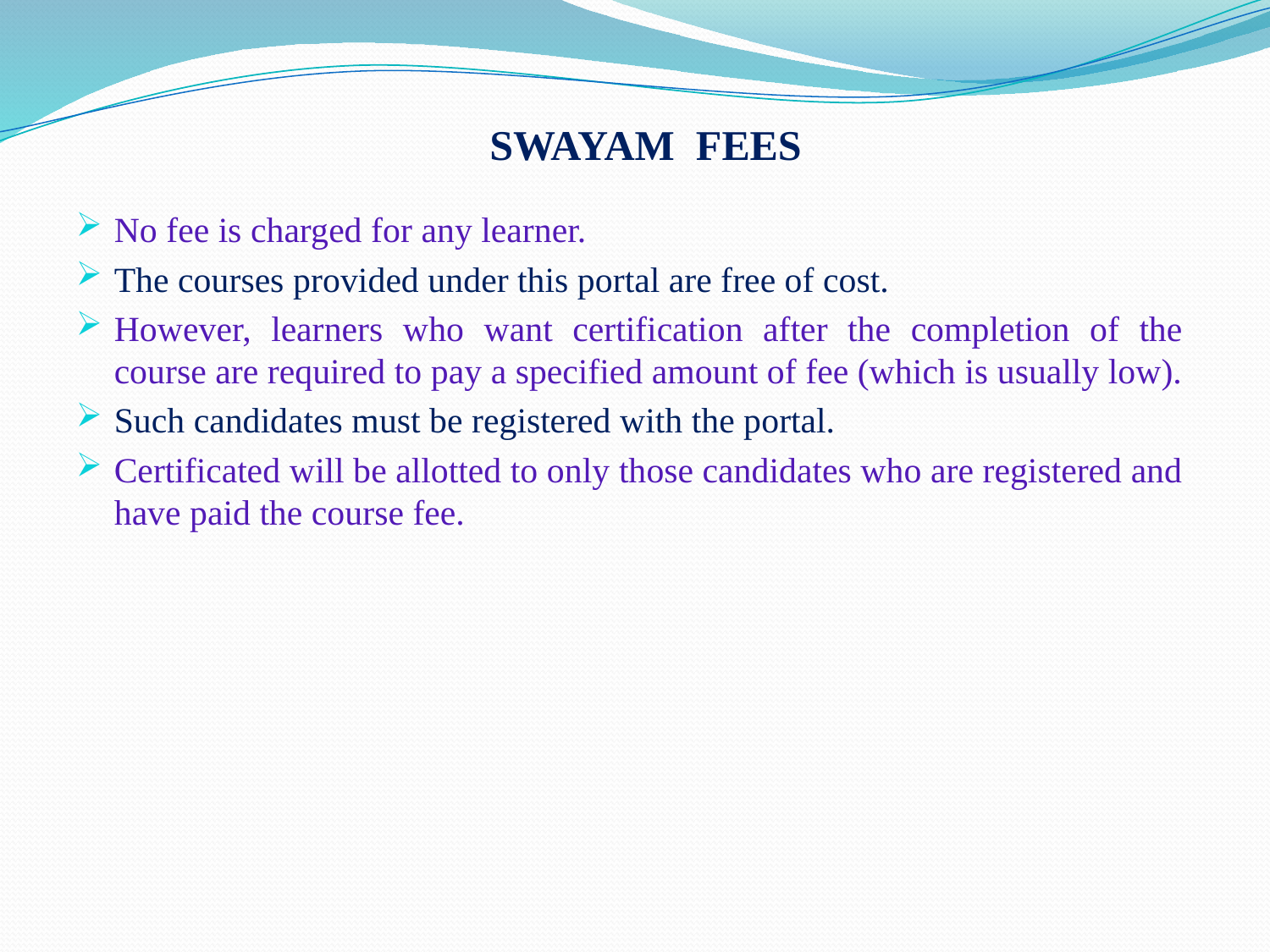

# SWAYAM  FEES
No fee is charged for any learner.
The courses provided under this portal are free of cost.
However, learners who want certification after the completion of the course are required to pay a specified amount of fee (which is usually low).
Such candidates must be registered with the portal.
Certificated will be allotted to only those candidates who are registered and have paid the course fee.